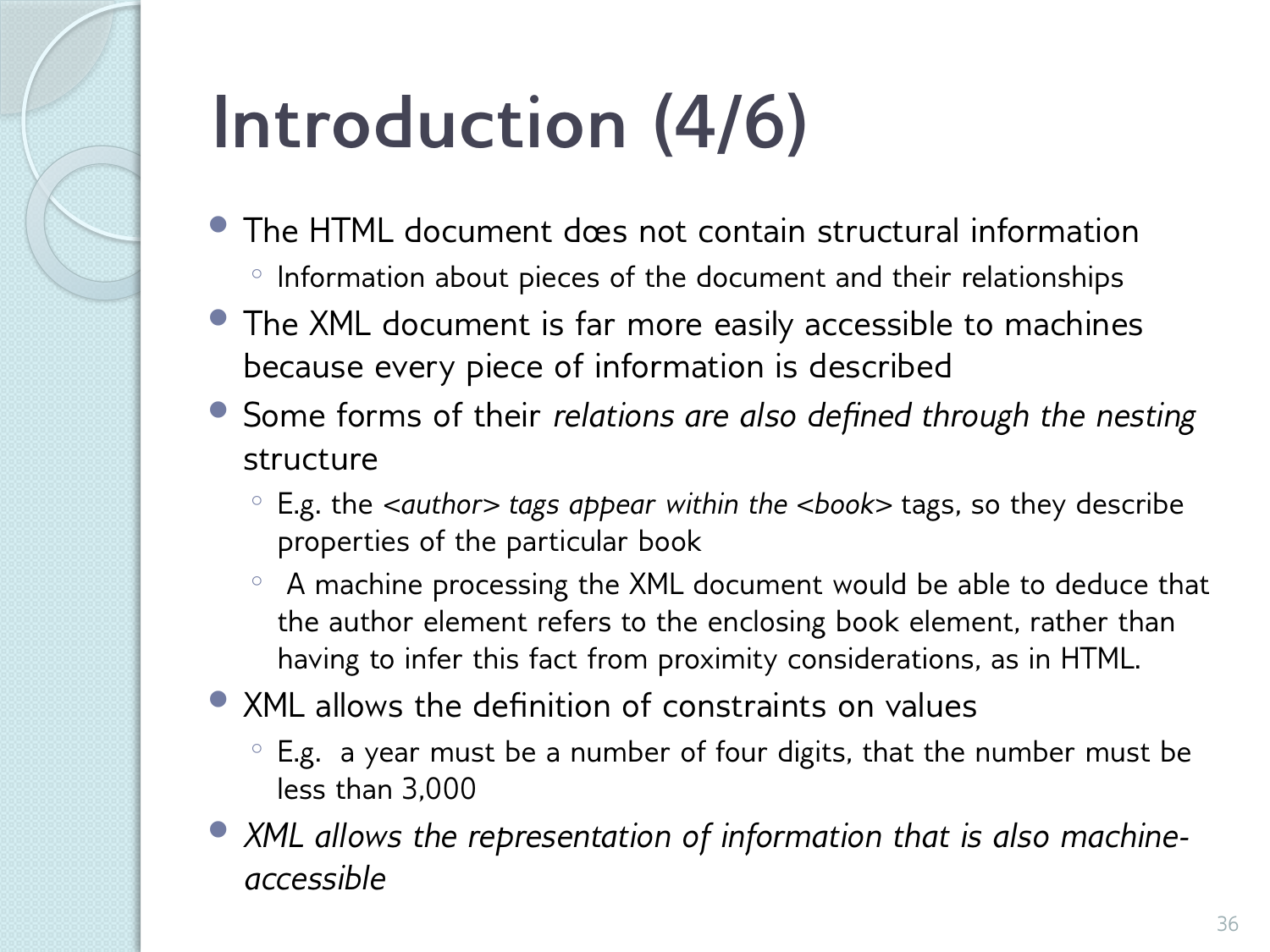

# Introduction (4/6)
The HTML document does not contain structural information
Information about pieces of the document and their relationships
The XML document is far more easily accessible to machines because every piece of information is described
Some forms of their relations are also defined through the nesting structure
E.g. the <author> tags appear within the <book> tags, so they describe properties of the particular book
 A machine processing the XML document would be able to deduce that the author element refers to the enclosing book element, rather than having to infer this fact from proximity considerations, as in HTML.
XML allows the definition of constraints on values
E.g.  a year must be a number of four digits, that the number must be less than 3,000
XML allows the representation of information that is also machine-accessible
36